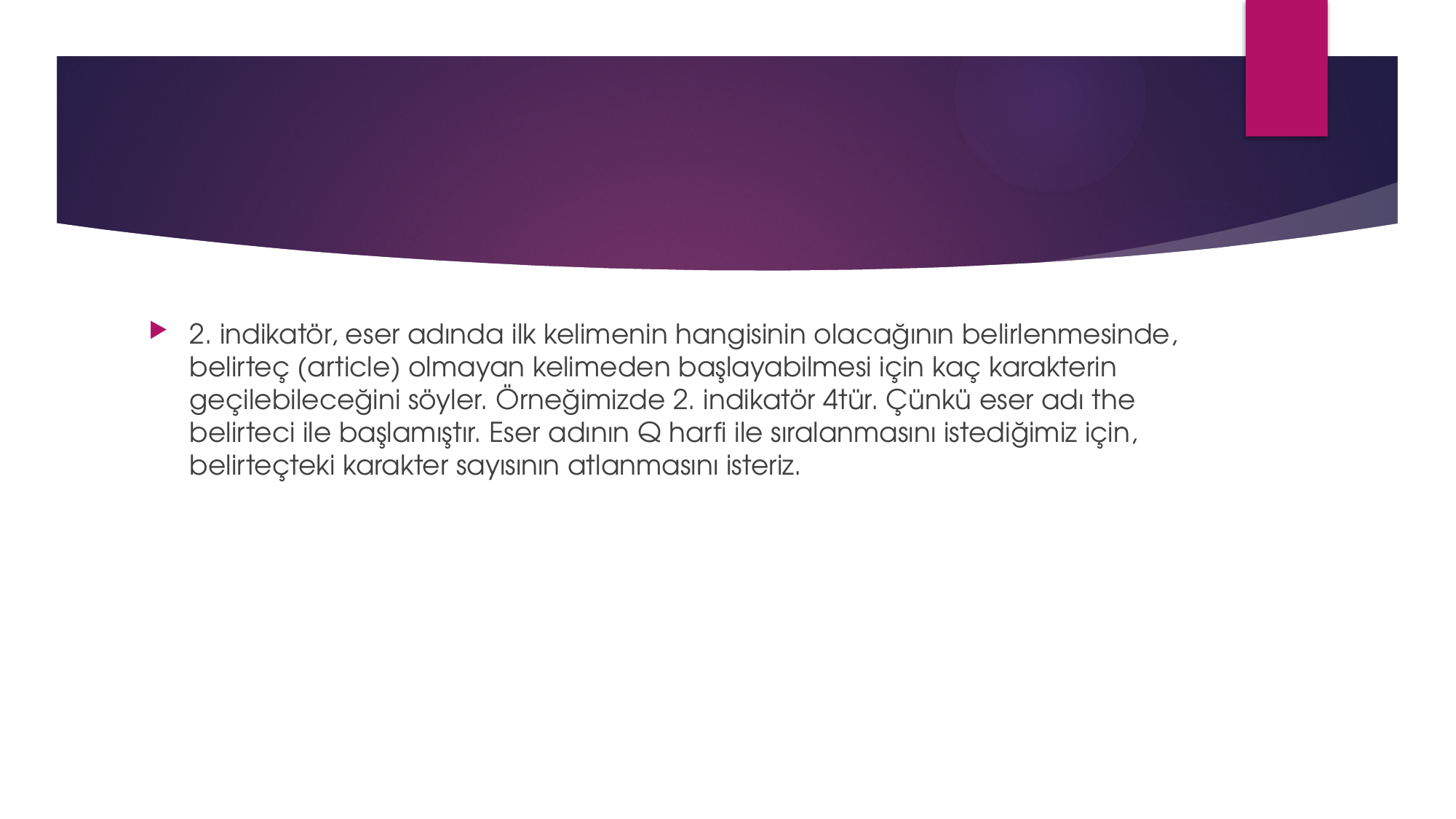

#
2. indikatör, eser adında ilk kelimenin hangisinin olacağının belirlenmesinde, belirteç (article) olmayan kelimeden başlayabilmesi için kaç karakterin geçilebileceğini söyler. Örneğimizde 2. indikatör 4tür. Çünkü eser adı the belirteci ile başlamıştır. Eser adının Q harfi ile sıralanmasını istediğimiz için, belirteçteki karakter sayısının atlanmasını isteriz.